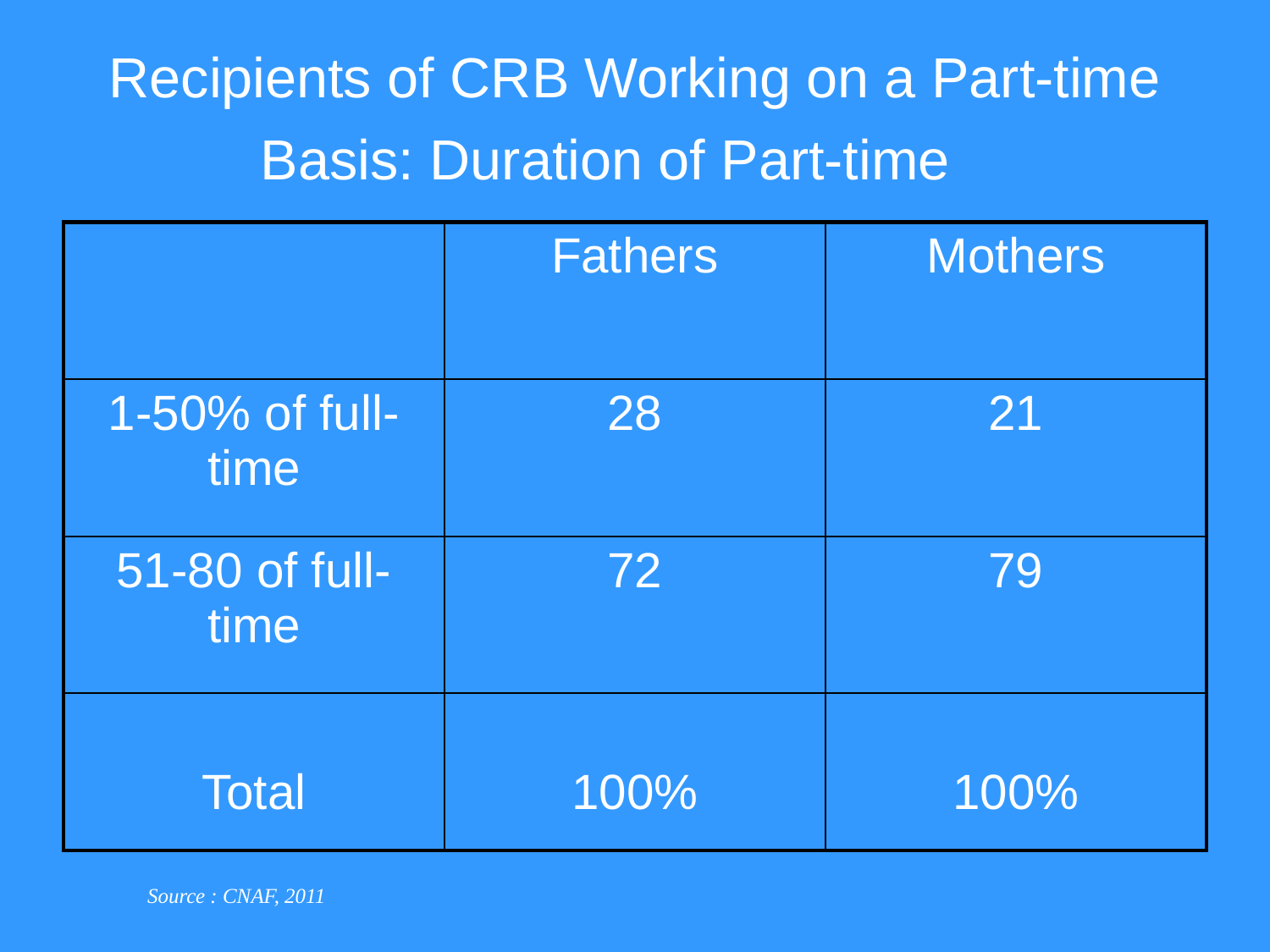

# Recipients of CRB Working on a Part-time Basis: Duration of Part-time
|  | Fathers | Mothers |
| --- | --- | --- |
| 1-50% of full-time | 28 | 21 |
| 51-80 of full-time | 72 | 79 |
| Total | 100% | 100% |

Source : CNAF, 2011